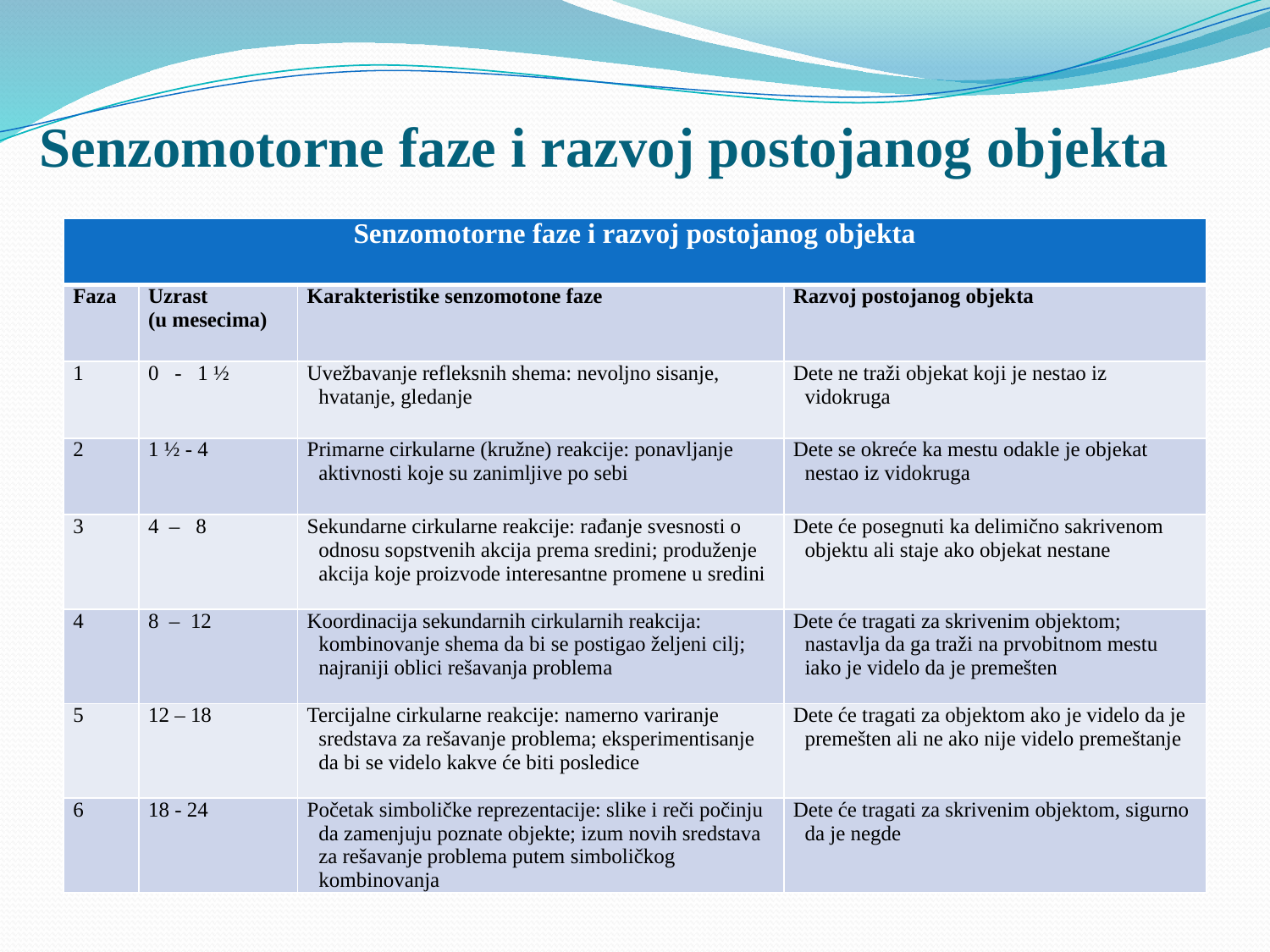

# Senzomotorne faze i razvoj postojanog objekta
| Senzomotorne faze i razvoj postojanog objekta |  |  |  |
| --- | --- | --- | --- |
| Faza | Uzrast (u mesecima) | Karakteristike senzomotone faze | Razvoj postojanog objekta |
| 1 | 0 - 1 ½ | Uvežbavanje refleksnih shema: nevoljno sisanje, hvatanje, gledanje | Dete ne traži objekat koji je nestao iz vidokruga |
| 2 | 1 ½ - 4 | Primarne cirkularne (kružne) reakcije: ponavljanje aktivnosti koje su zanimljive po sebi | Dete se okreće ka mestu odakle je objekat nestao iz vidokruga |
| 3 | 4 – 8 | Sekundarne cirkularne reakcije: rađanje svesnosti o odnosu sopstvenih akcija prema sredini; produženje akcija koje proizvode interesantne promene u sredini | Dete će posegnuti ka delimično sakrivenom objektu ali staje ako objekat nestane |
| 4 | 8 – 12 | Koordinacija sekundarnih cirkularnih reakcija: kombinovanje shema da bi se postigao željeni cilj; najraniji oblici rešavanja problema | Dete će tragati za skrivenim objektom; nastavlja da ga traži na prvobitnom mestu iako je videlo da je premešten |
| 5 | 12 – 18 | Tercijalne cirkularne reakcije: namerno variranje sredstava za rešavanje problema; eksperimentisanje da bi se videlo kakve će biti posledice | Dete će tragati za objektom ako je videlo da je premešten ali ne ako nije videlo premeštanje |
| 6 | 18 - 24 | Početak simboličke reprezentacije: slike i reči počinju da zamenjuju poznate objekte; izum novih sredstava za rešavanje problema putem simboličkog kombinovanja | Dete će tragati za skrivenim objektom, sigurno da je negde |